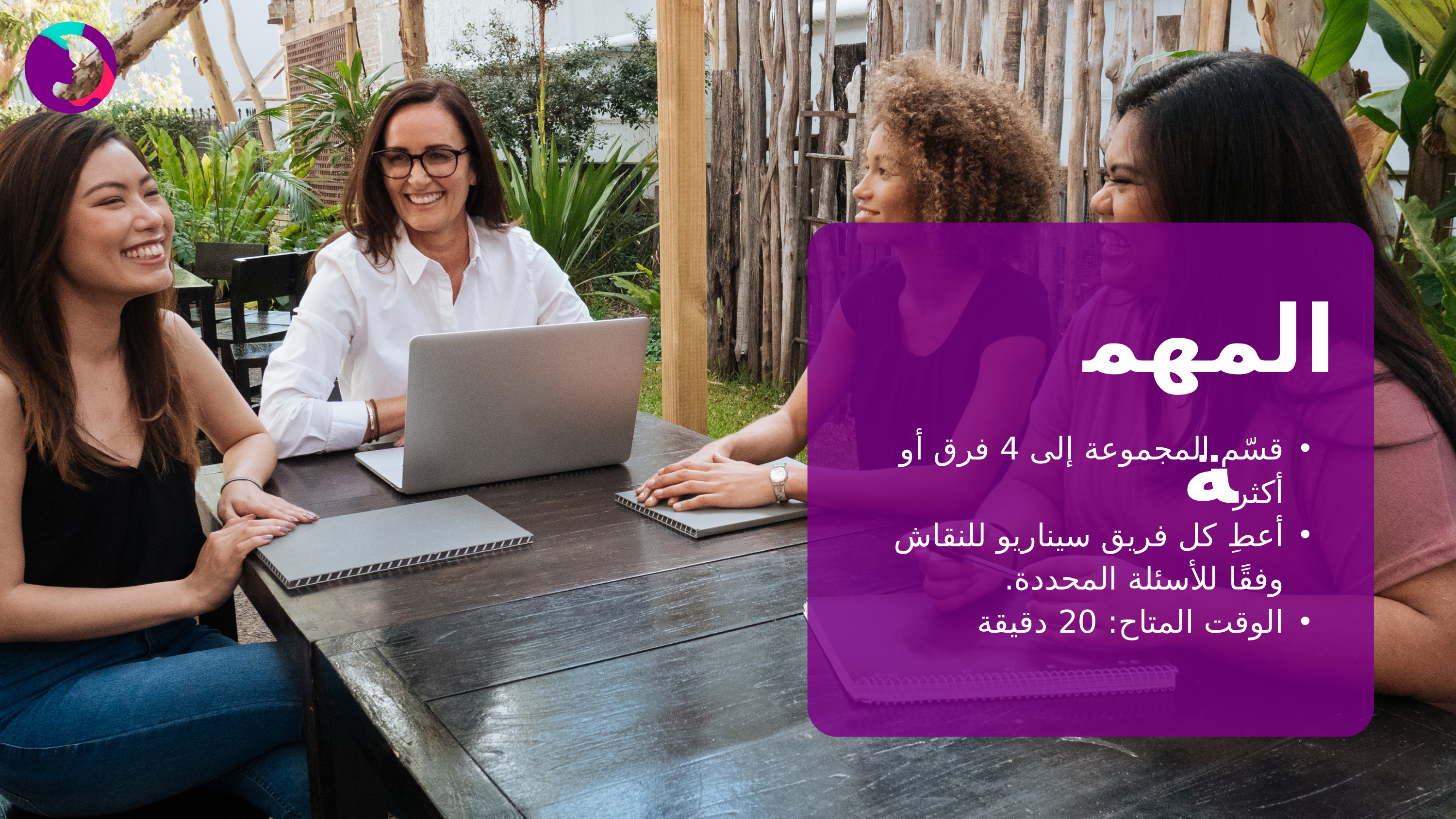

المهمة
قسّم المجموعة إلى 4 فرق أو أكثر.
أعطِ كل فريق سيناريو للنقاش وفقًا للأسئلة المحددة.
الوقت المتاح: 20 دقيقة